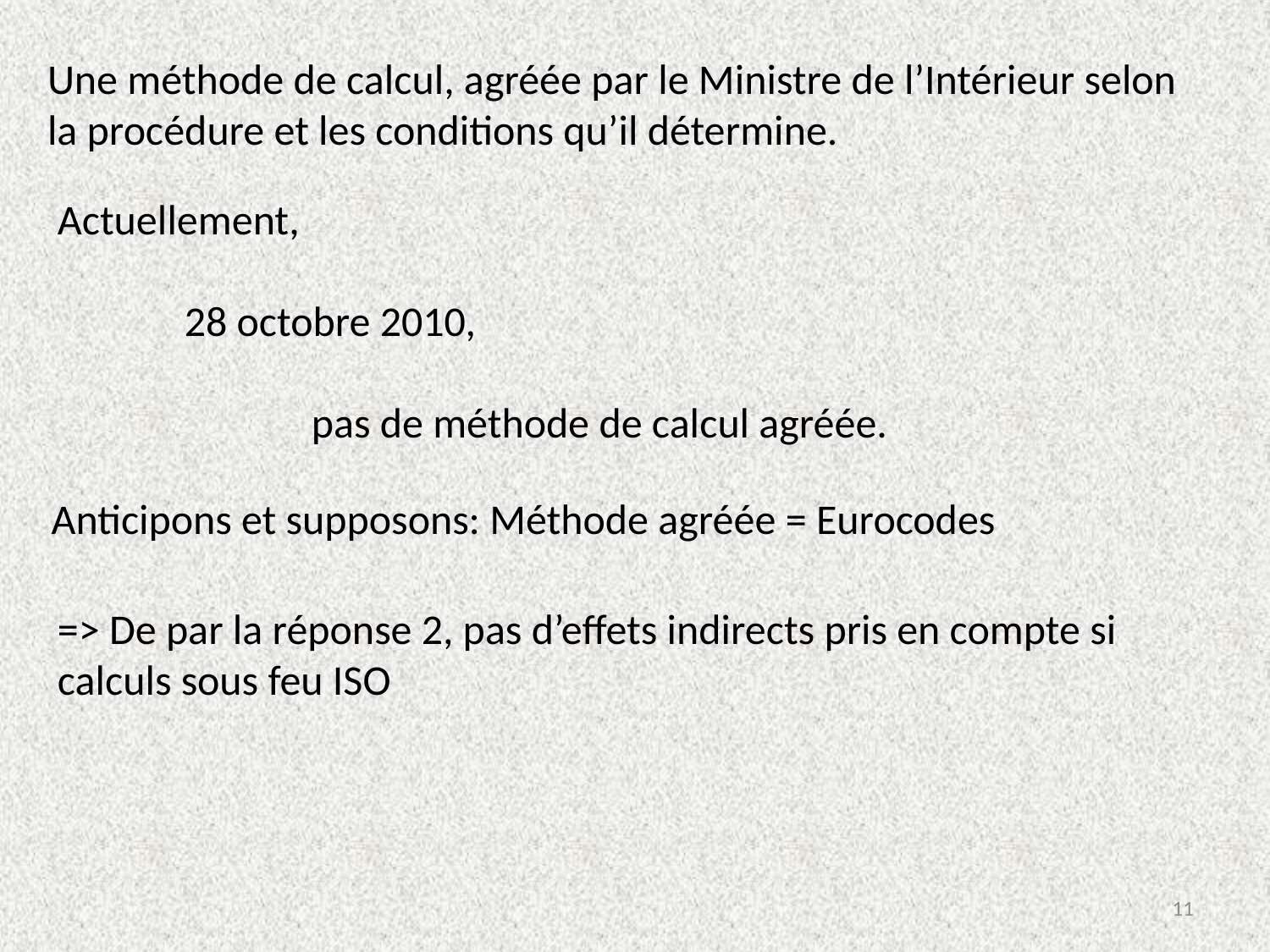

Une méthode de calcul, agréée par le Ministre de l’Intérieur selon la procédure et les conditions qu’il détermine.
Actuellement,

	28 octobre 2010,

		pas de méthode de calcul agréée.
Anticipons et supposons: Méthode agréée = Eurocodes
=> De par la réponse 2, pas d’effets indirects pris en compte si calculs sous feu ISO
11